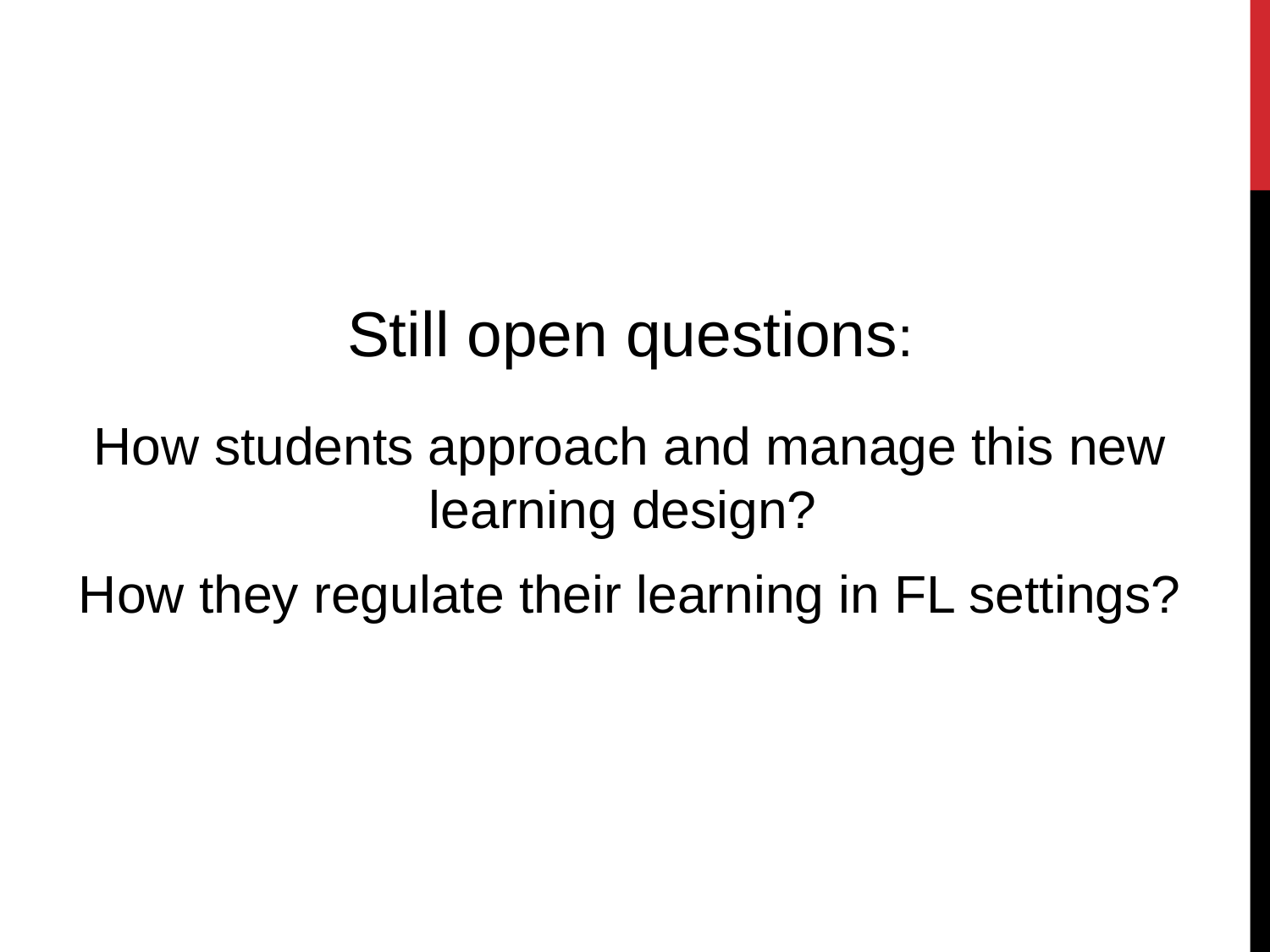

Still open questions:
How students approach and manage this new learning design?
How they regulate their learning in FL settings?